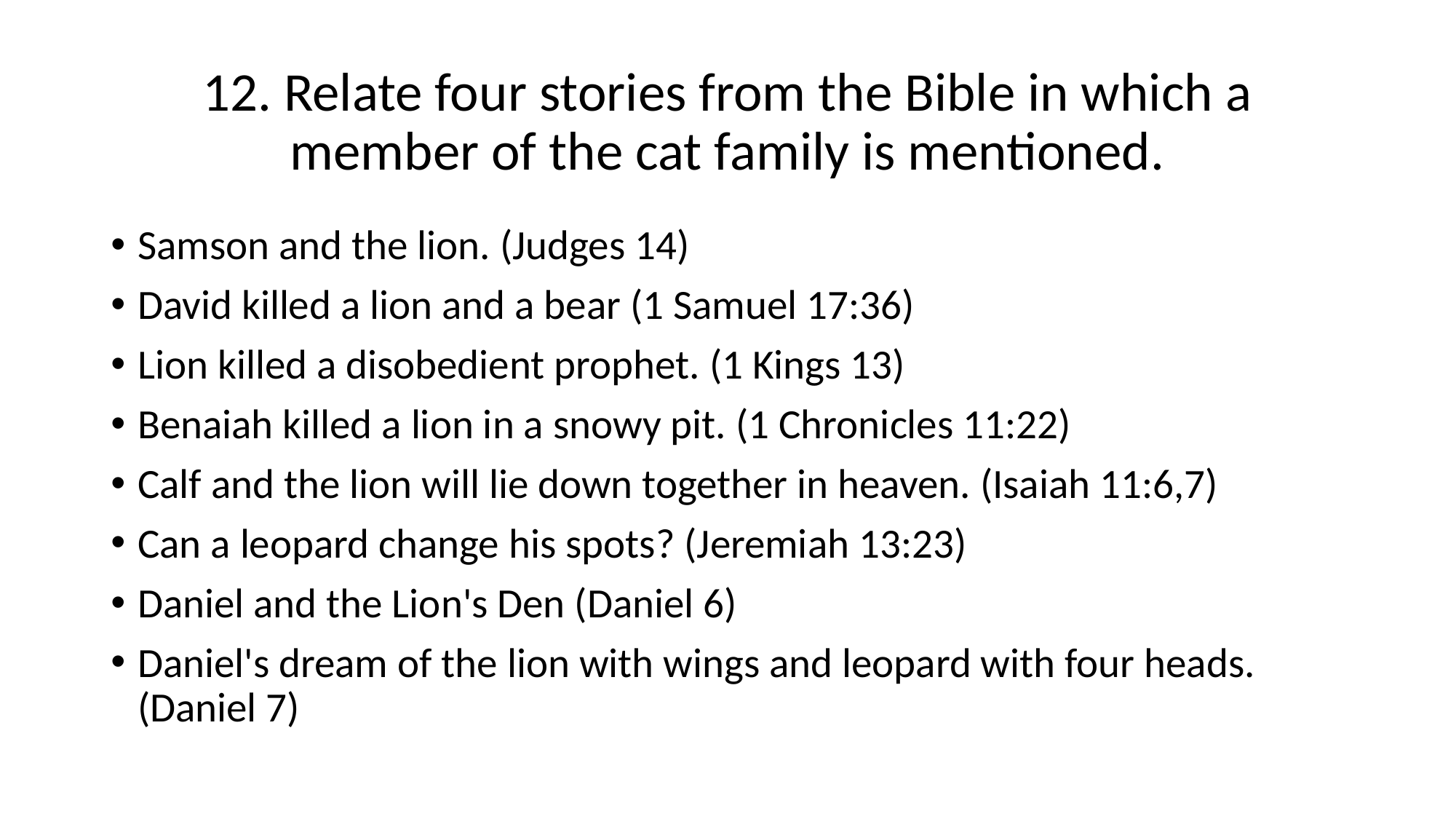

# 12. Relate four stories from the Bible in which a member of the cat family is mentioned.
Samson and the lion. (Judges 14)
David killed a lion and a bear (1 Samuel 17:36)
Lion killed a disobedient prophet. (1 Kings 13)
Benaiah killed a lion in a snowy pit. (1 Chronicles 11:22)
Calf and the lion will lie down together in heaven. (Isaiah 11:6,7)
Can a leopard change his spots? (Jeremiah 13:23)
Daniel and the Lion's Den (Daniel 6)
Daniel's dream of the lion with wings and leopard with four heads. (Daniel 7)